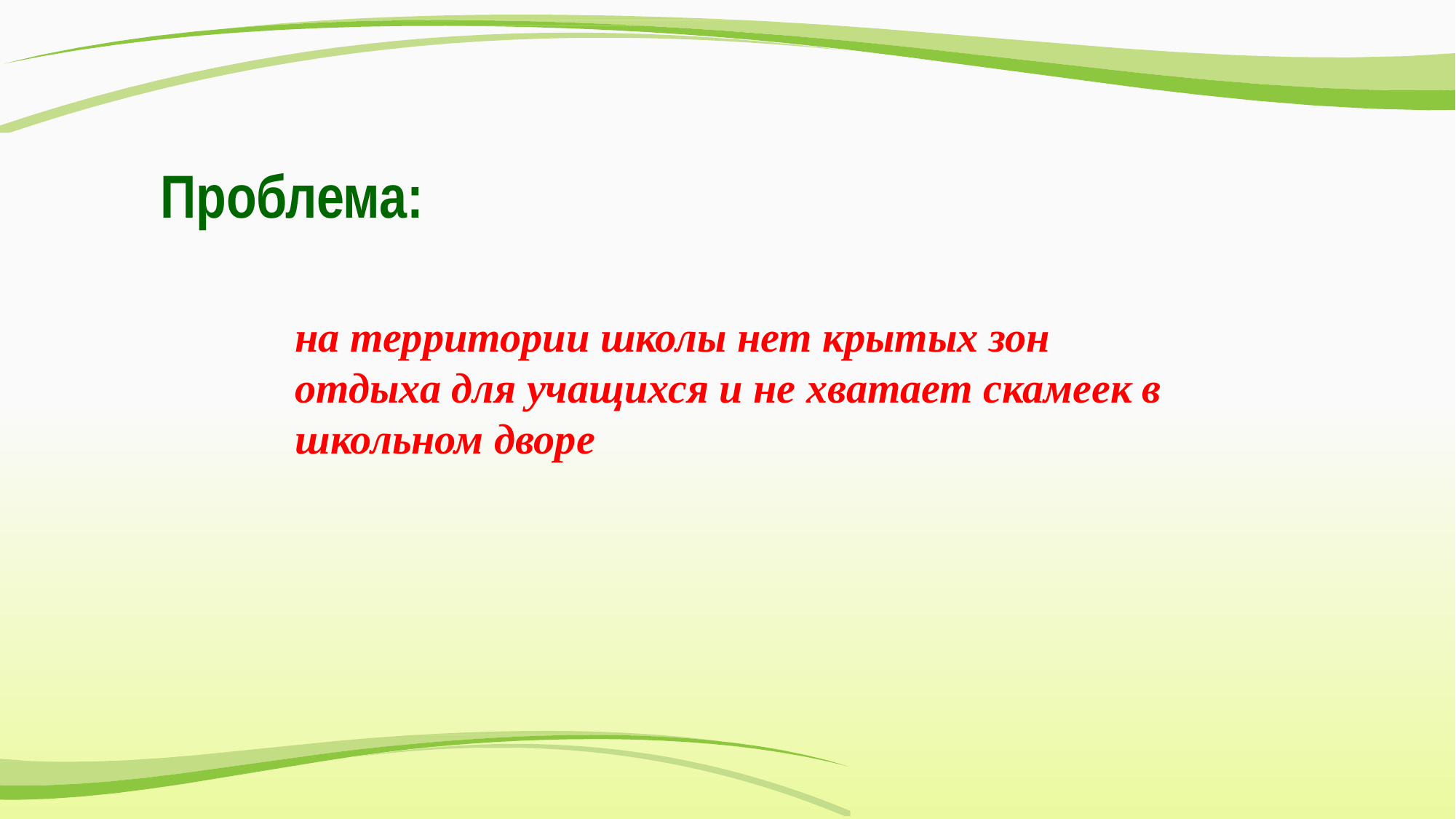

Проблема:
на территории школы нет крытых зон отдыха для учащихся и не хватает скамеек в школьном дворе